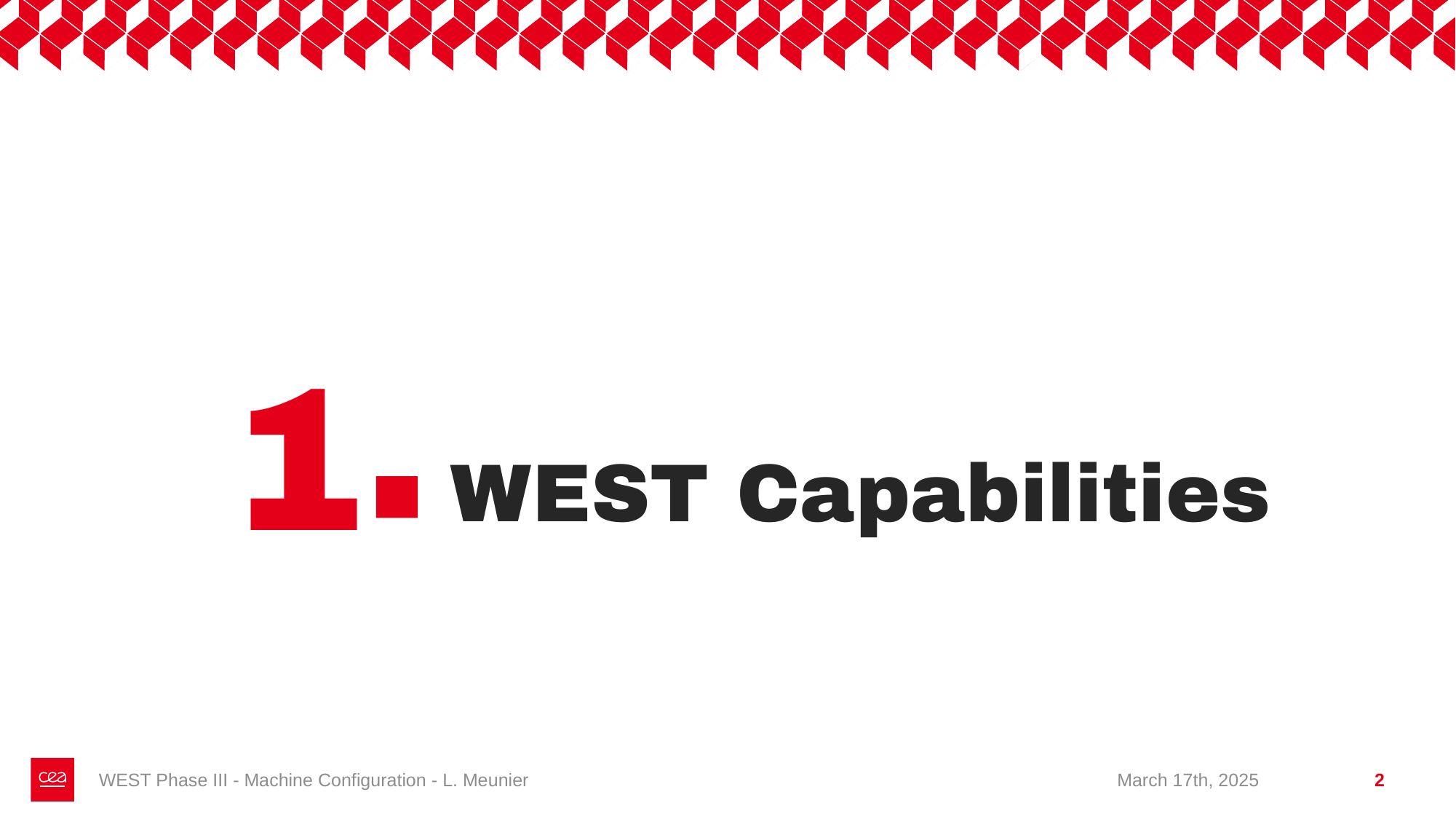

1
# WEST Capabilities

WEST Phase III - Machine Configuration - L. Meunier
March 17th, 2025
2